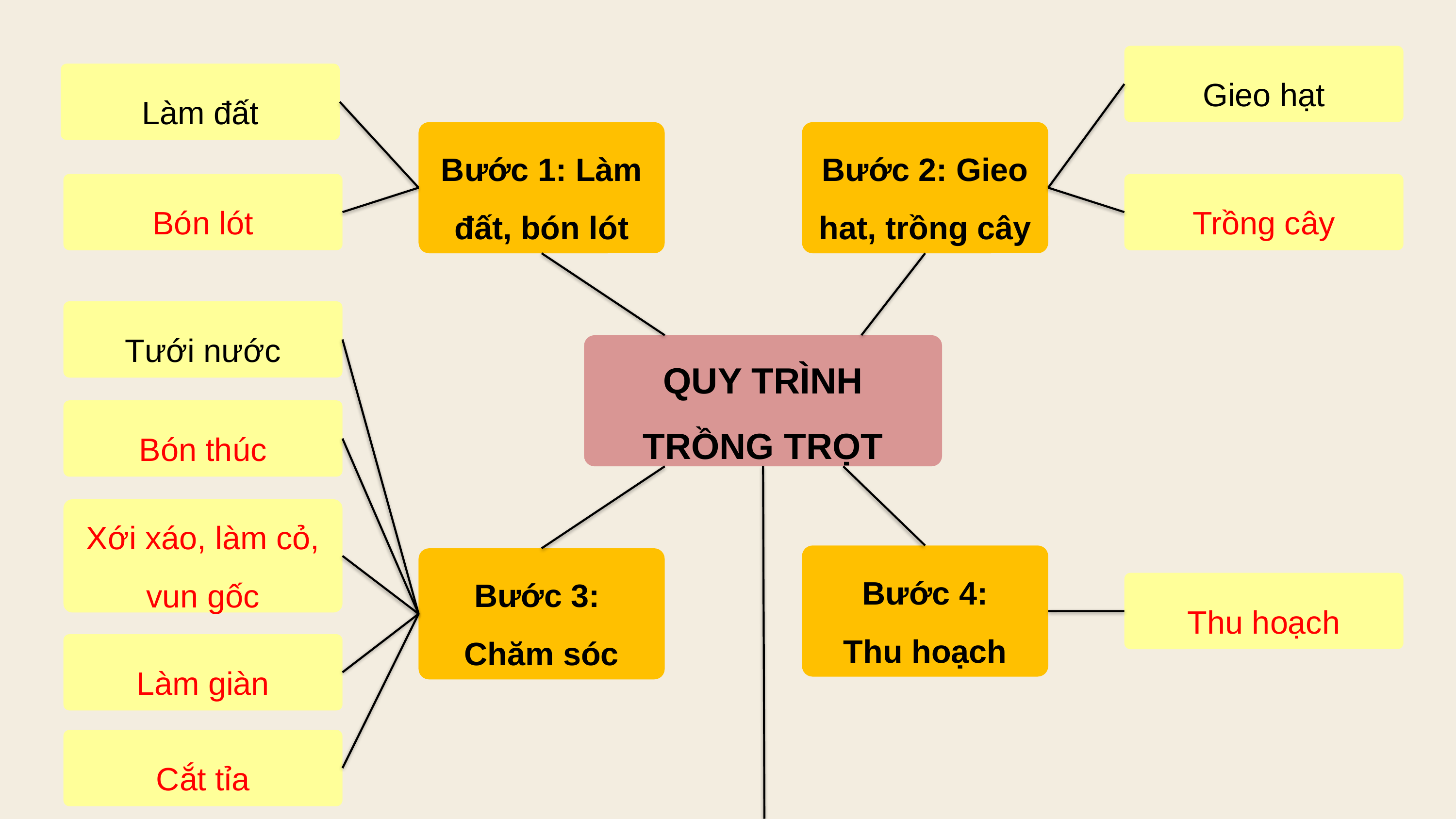

Gieo hạt
Làm đất
QUY TRÌNH TRỒNG TRỌT
Bước 1: Làm đất, bón lót
Bước 2: Gieo hat, trồng cây
Bón lót
Trồng cây
Tưới nước
Bón thúc
Xới xáo, làm cỏ, vun gốc
Bước 4:
Thu hoạch
Bước 3:
Chăm sóc
Thu hoạch
Làm giàn
Cắt tỉa